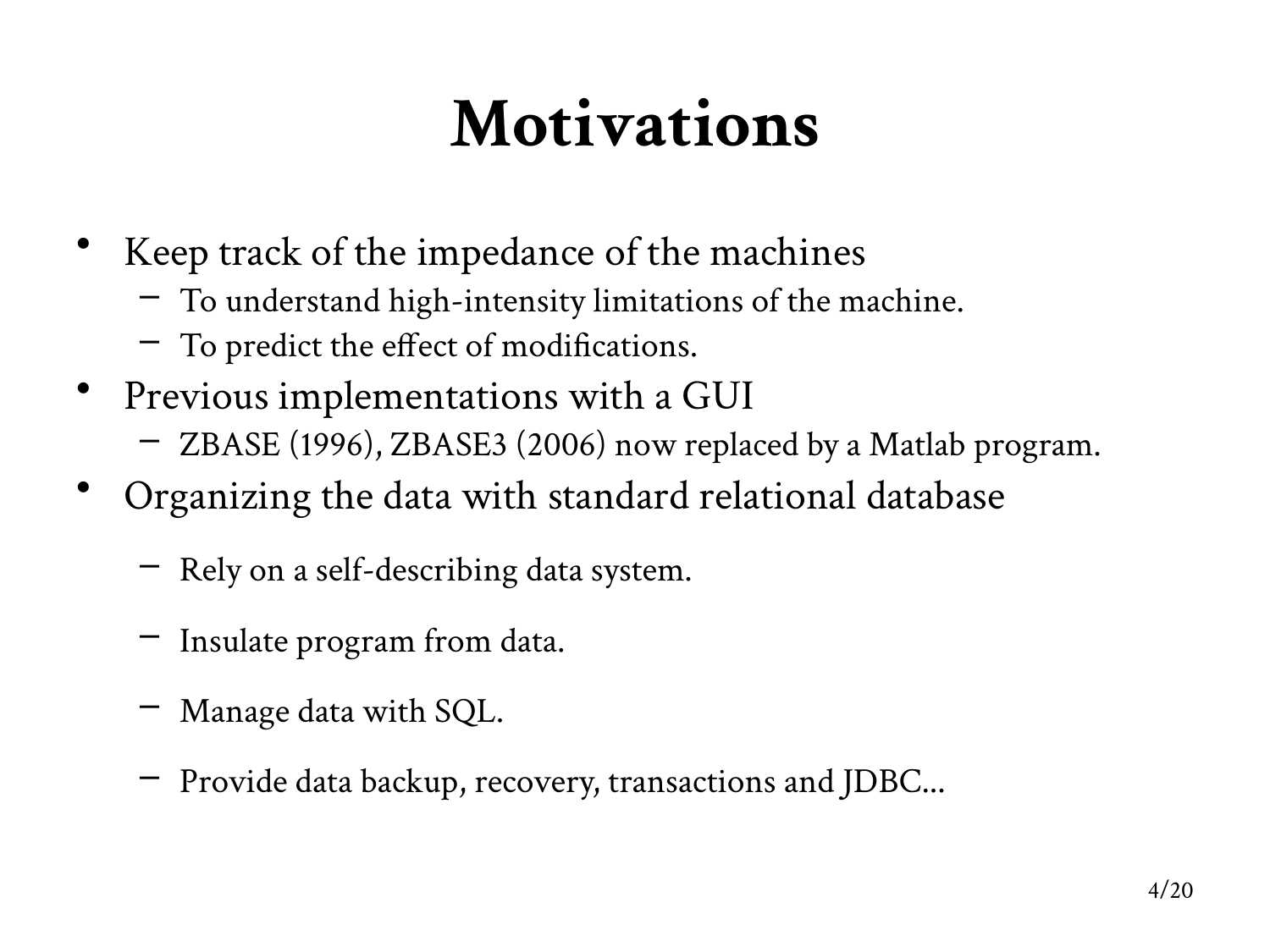

# Motivations
Keep track of the impedance of the machines
To understand high-intensity limitations of the machine.
To predict the effect of modifications.
Previous implementations with a GUI
ZBASE (1996), ZBASE3 (2006) now replaced by a Matlab program.
Organizing the data with standard relational database
Rely on a self-describing data system.
Insulate program from data.
Manage data with SQL.
Provide data backup, recovery, transactions and JDBC...

4/20